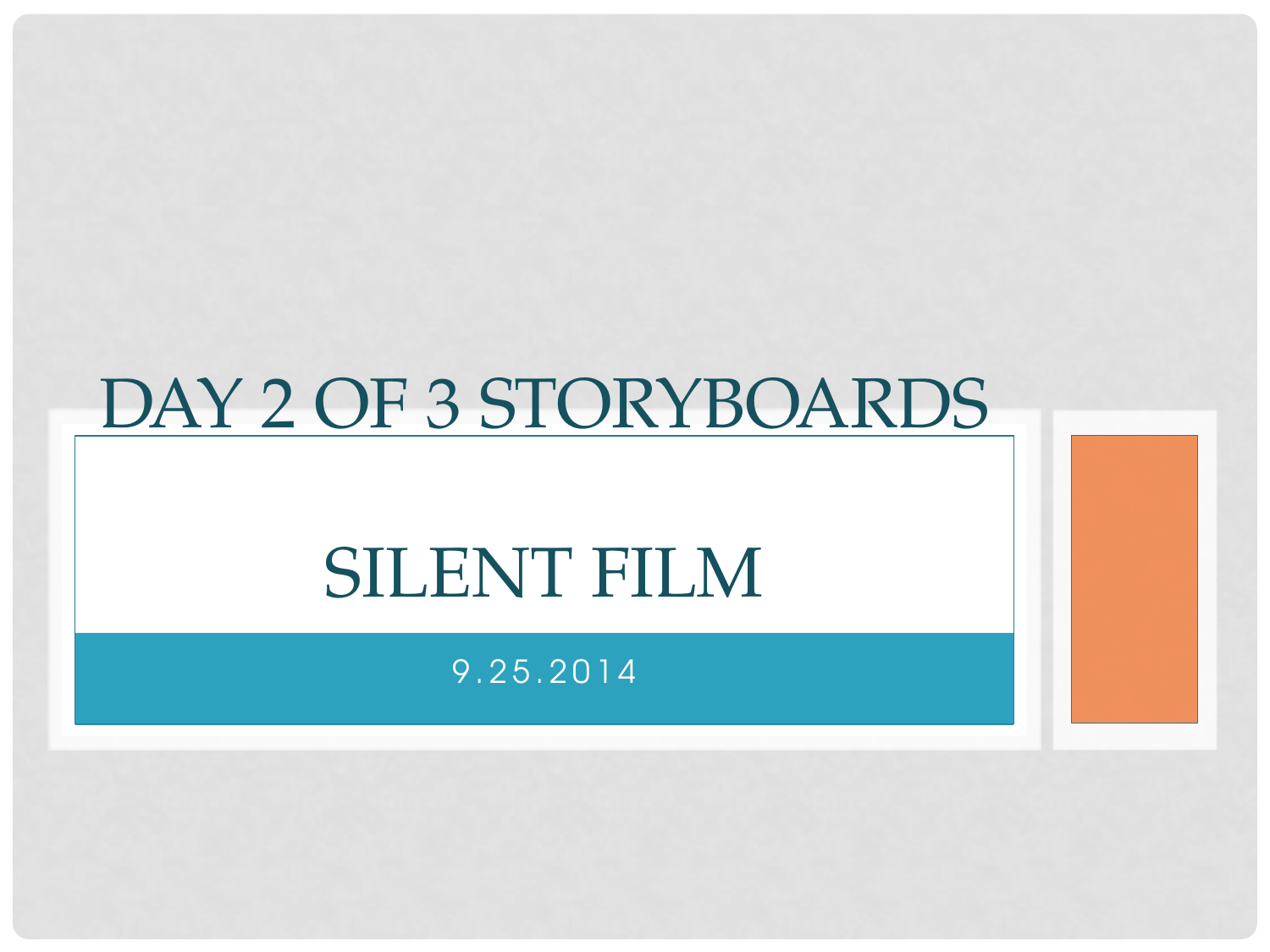

# Day 2 of 3 Storyboards Silent Film
9.25.2014